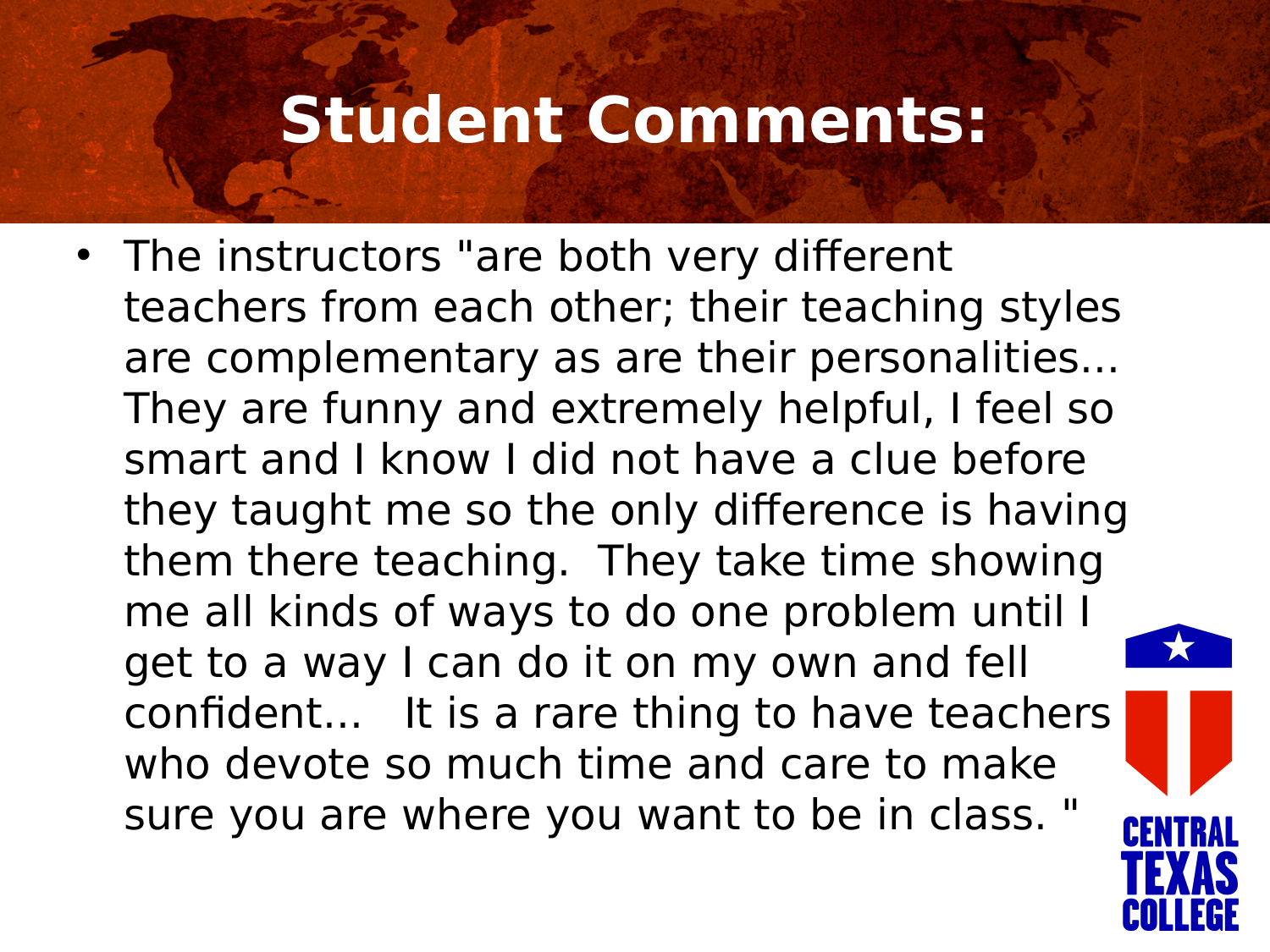

# Student Comments:
The instructors "are both very different teachers from each other; their teaching styles are complementary as are their personalities... They are funny and extremely helpful, I feel so smart and I know I did not have a clue before they taught me so the only difference is having them there teaching.  They take time showing me all kinds of ways to do one problem until I get to a way I can do it on my own and fell confident...   It is a rare thing to have teachers who devote so much time and care to make sure you are where you want to be in class. "